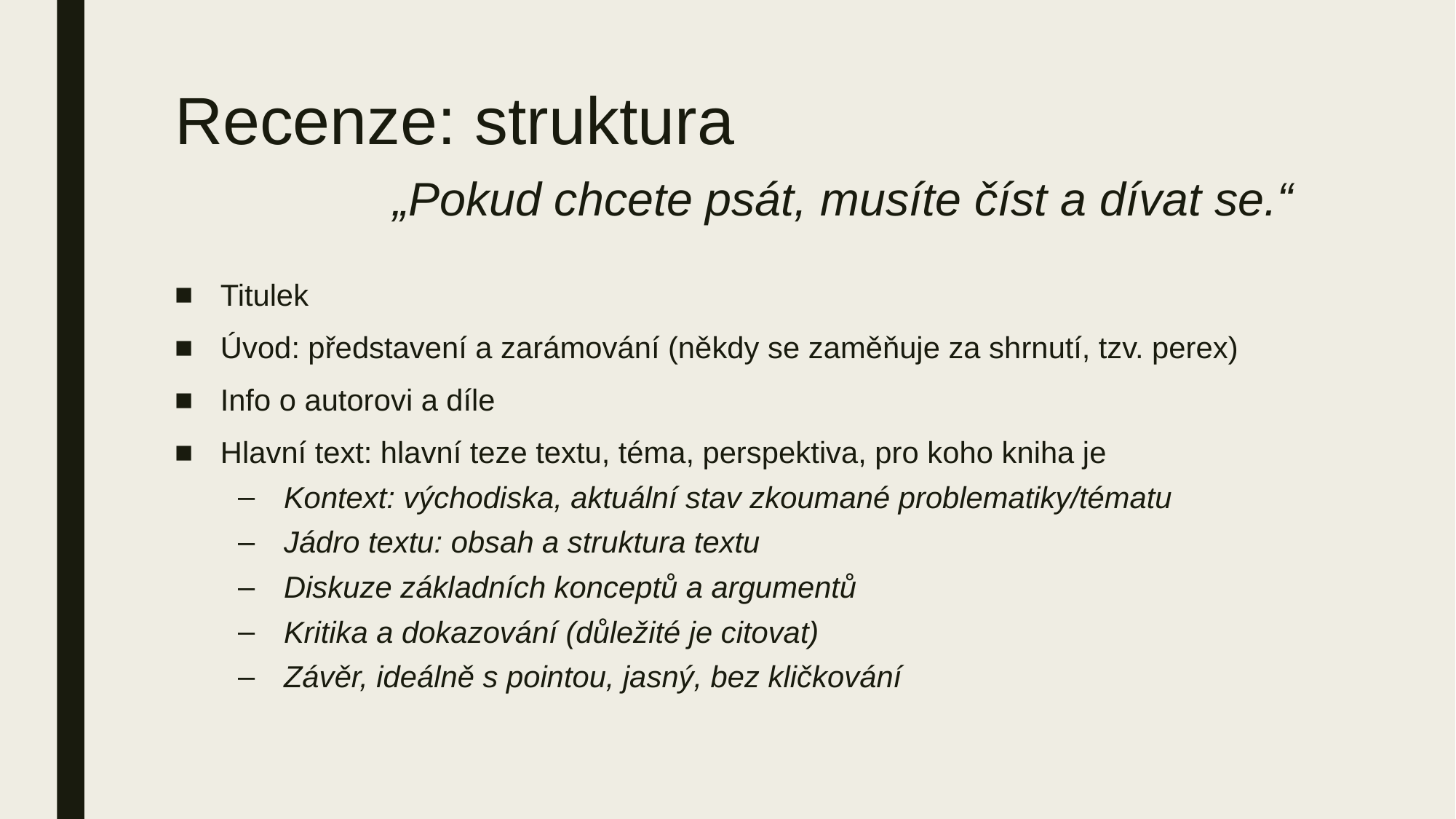

# Recenze: struktura „Pokud chcete psát, musíte číst a dívat se.“
Titulek
Úvod: představení a zarámování (někdy se zaměňuje za shrnutí, tzv. perex)
Info o autorovi a díle
Hlavní text: hlavní teze textu, téma, perspektiva, pro koho kniha je
Kontext: východiska, aktuální stav zkoumané problematiky/tématu
Jádro textu: obsah a struktura textu
Diskuze základních konceptů a argumentů
Kritika a dokazování (důležité je citovat)
Závěr, ideálně s pointou, jasný, bez kličkování